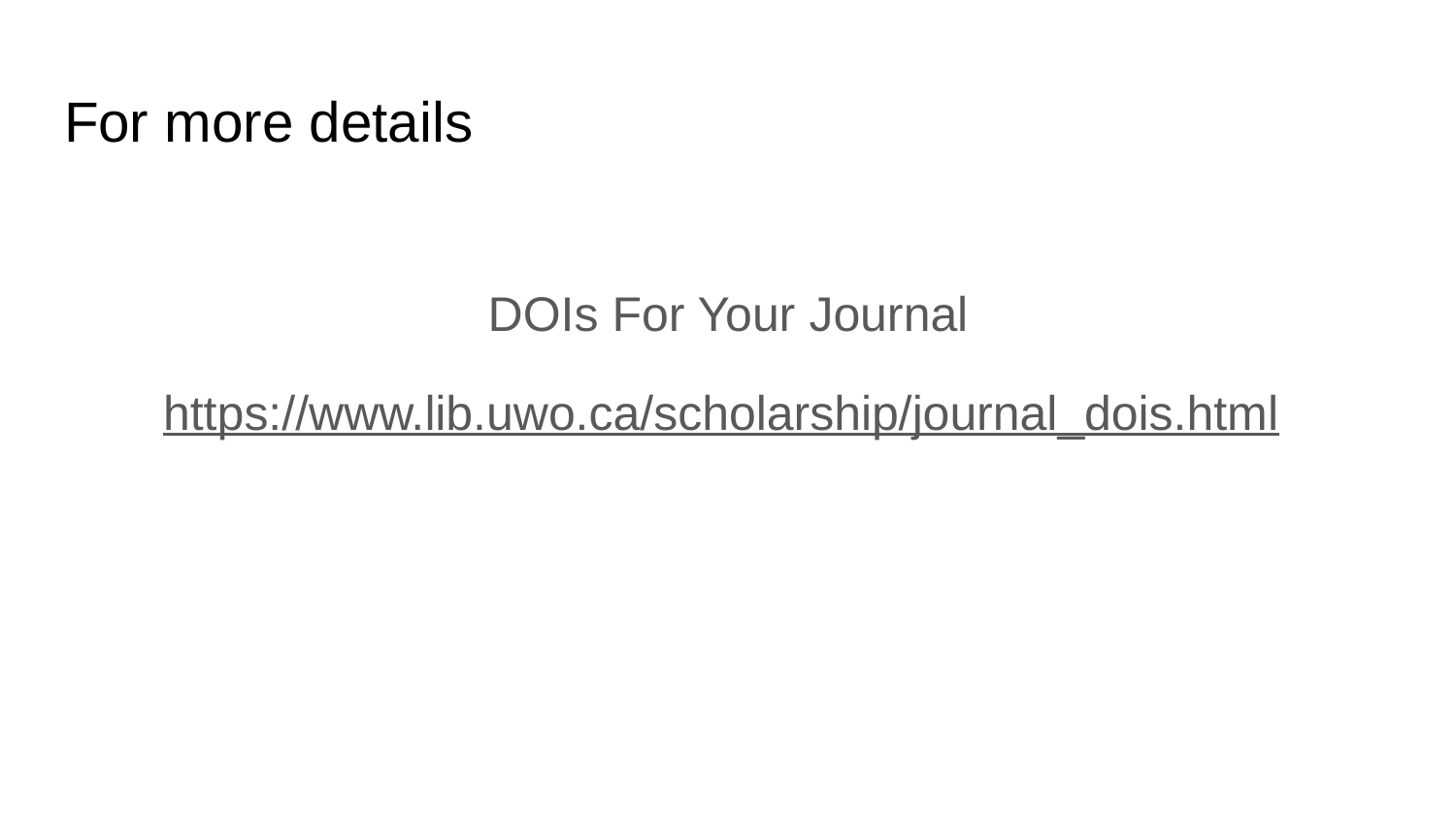

# For more details

DOIs For Your Journal
https://www.lib.uwo.ca/scholarship/journal_dois.html